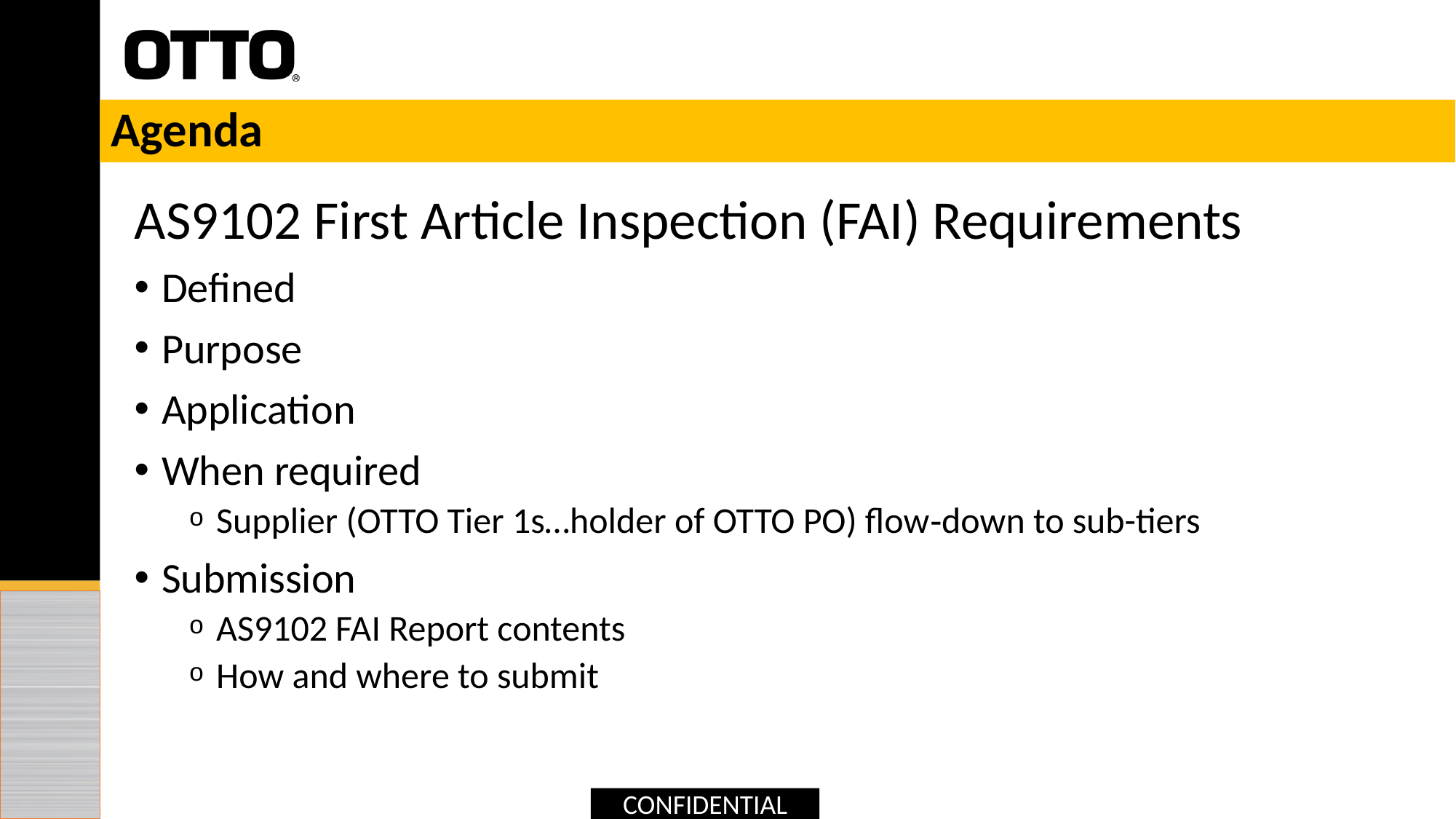

# Agenda
AS9102 First Article Inspection (FAI) Requirements
Defined
Purpose
Application
When required
Supplier (OTTO Tier 1s…holder of OTTO PO) flow‐down to sub-tiers
Submission
AS9102 FAI Report contents
How and where to submit